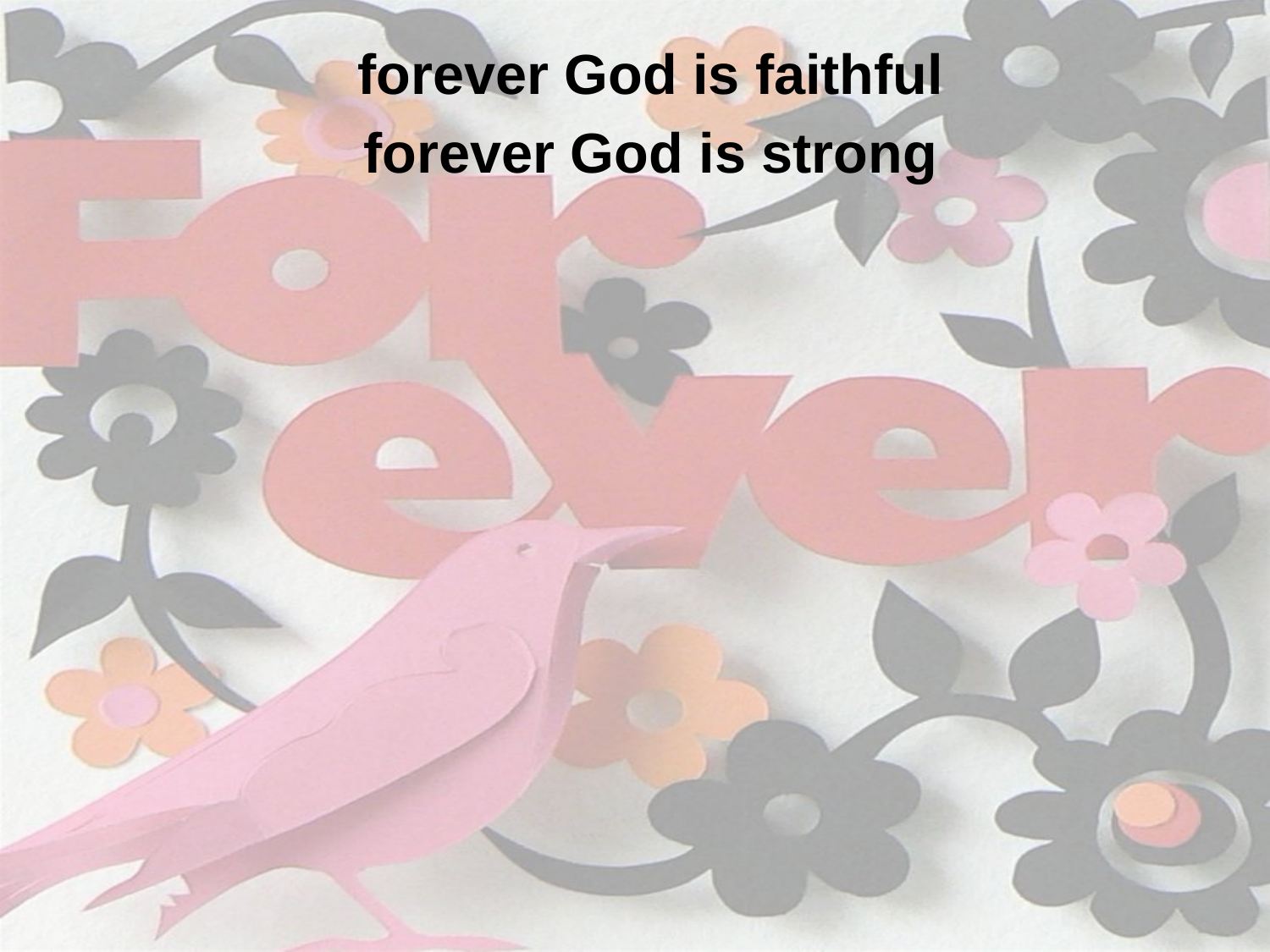

forever God is faithful
forever God is strong